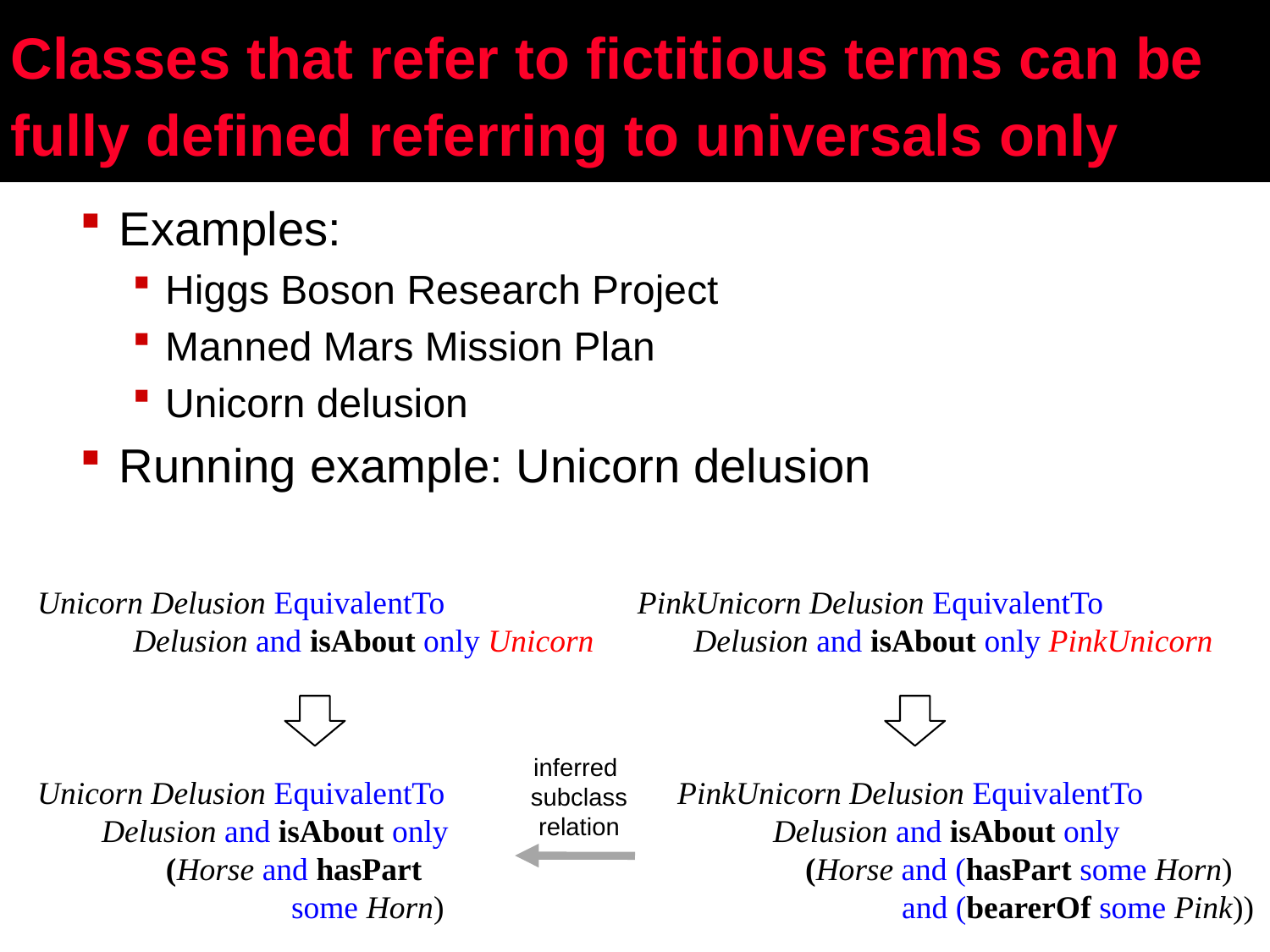

# Classes that refer to fictitious terms can be fully defined referring to universals only
Examples:
Higgs Boson Research Project
Manned Mars Mission Plan
Unicorn delusion
Running example: Unicorn delusion
Unicorn Delusion EquivalentTo
    Delusion and isAbout only Unicorn
PinkUnicorn Delusion EquivalentTo
       Delusion and isAbout only PinkUnicorn

inferred
subclass
relation
Unicorn Delusion EquivalentTo
        Delusion and isAbout only
                (Horse and hasPart
		some Horn)
PinkUnicorn Delusion EquivalentTo
    Delusion and isAbout only
        (Horse and (hasPart some Horn)
                    and (bearerOf some Pink))